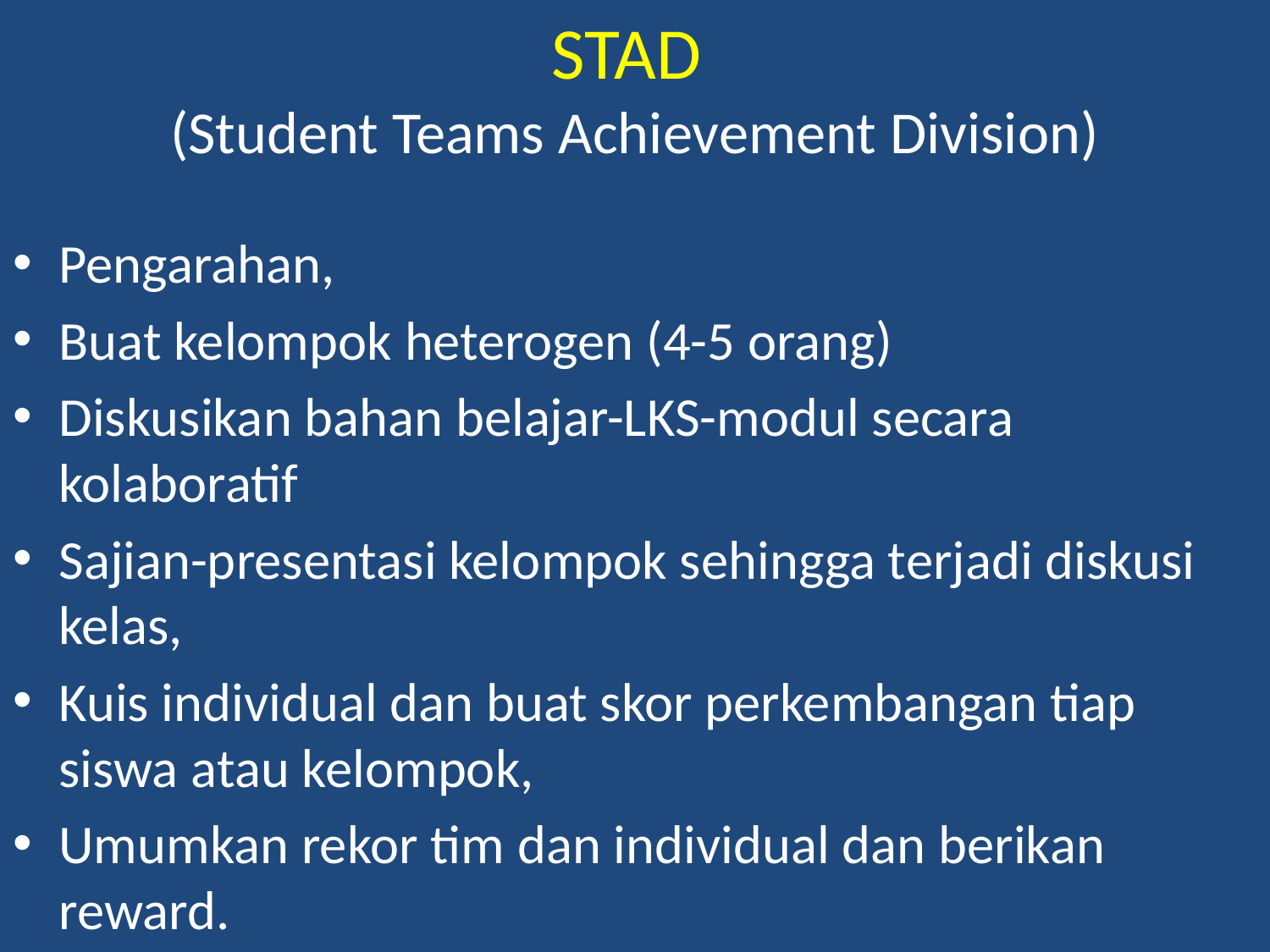

# STAD (Student Teams Achievement Division)
Pengarahan,
Buat kelompok heterogen (4-5 orang)
Diskusikan bahan belajar-LKS-modul secara kolaboratif
Sajian-presentasi kelompok sehingga terjadi diskusi kelas,
Kuis individual dan buat skor perkembangan tiap siswa atau kelompok,
Umumkan rekor tim dan individual dan berikan reward.